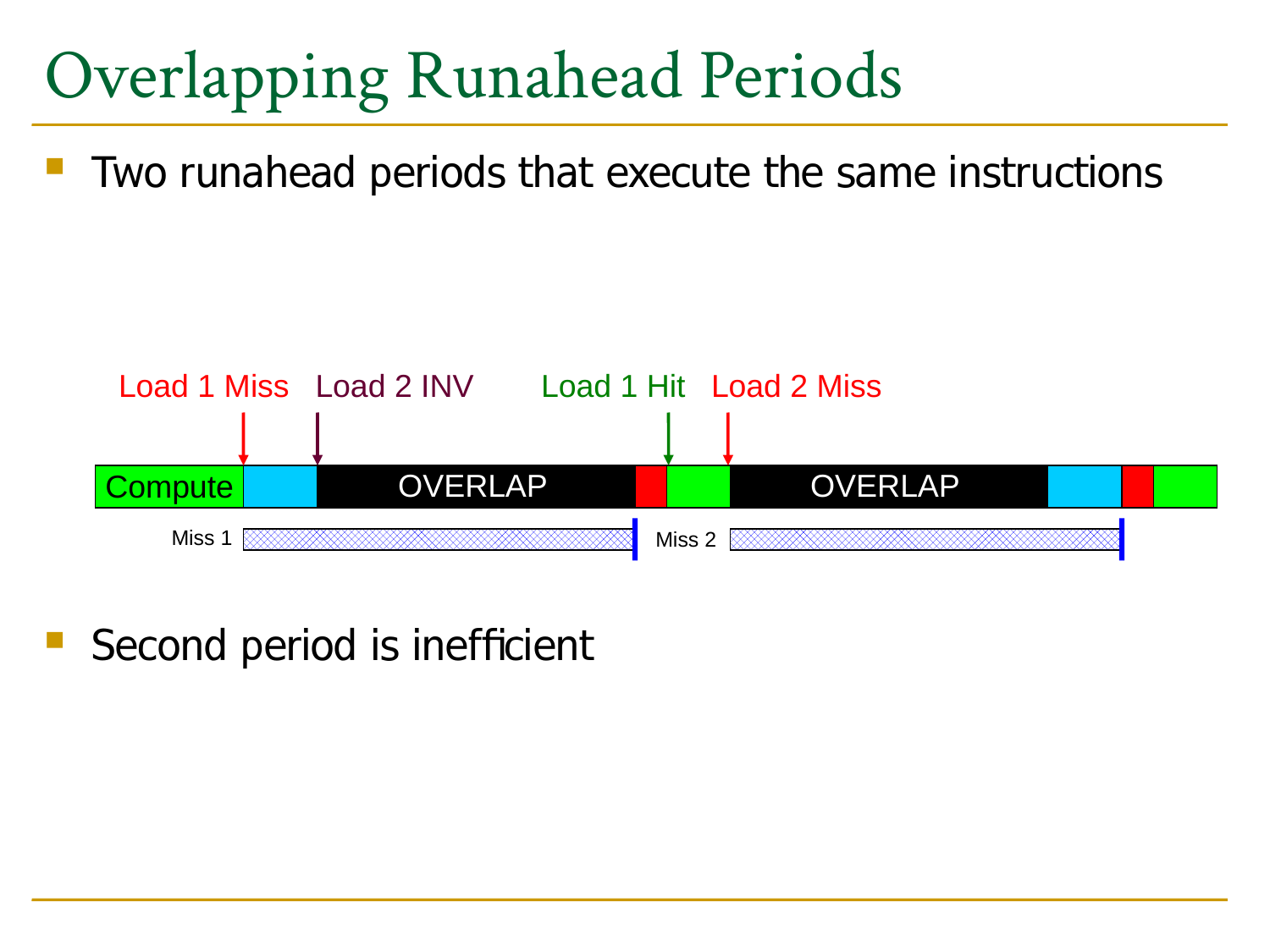

# Overlapping Runahead Periods
Two runahead periods that execute the same instructions

Second period is inefficient

Load 1 Miss
Load 2 INV
Load 1 Hit
Load 2 Miss

OVERLAP
OVERLAP
Compute
Runahead

Miss 1

Miss 2